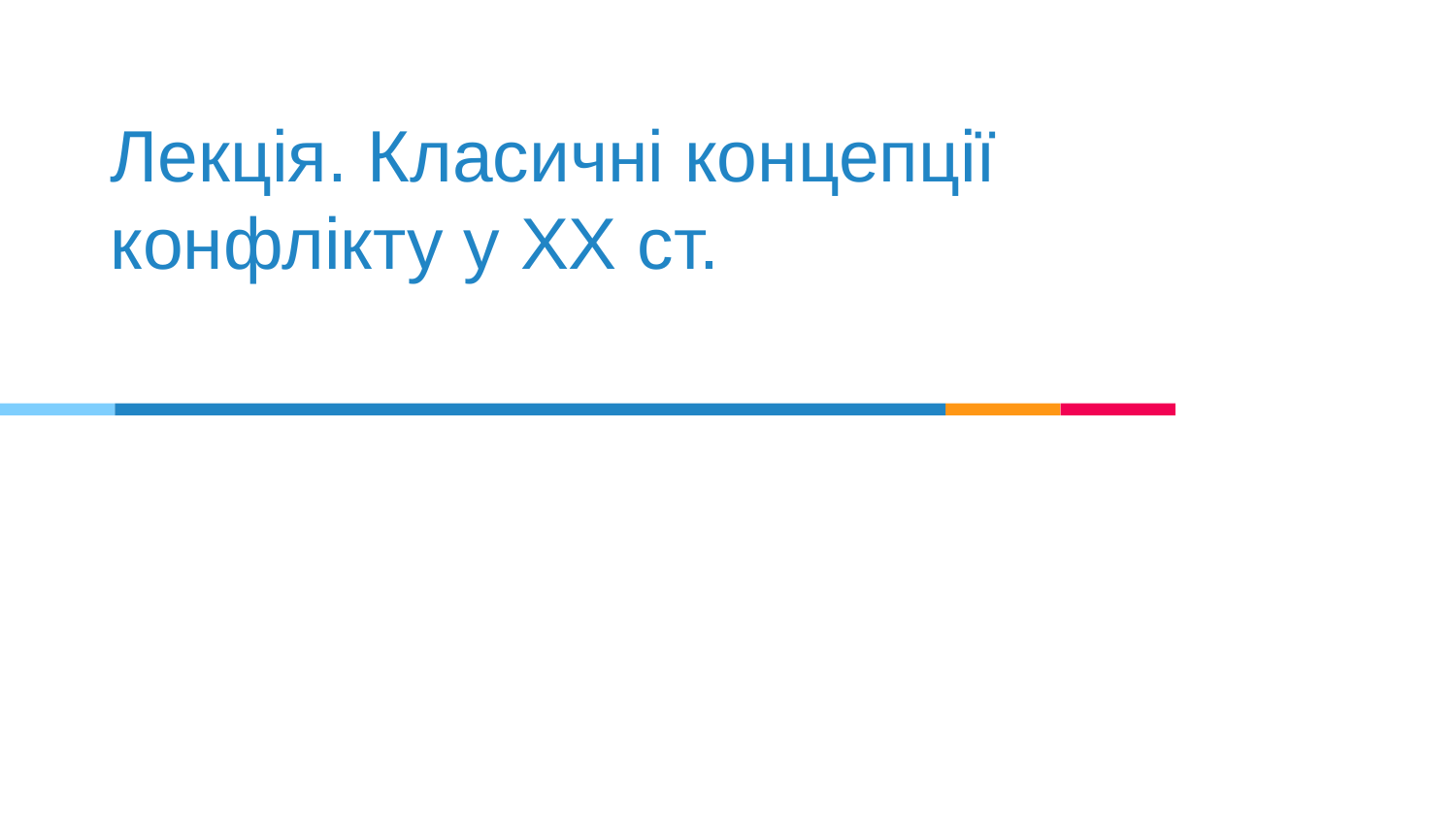

# Лекція. Класичні концепції конфлікту у ХХ ст.